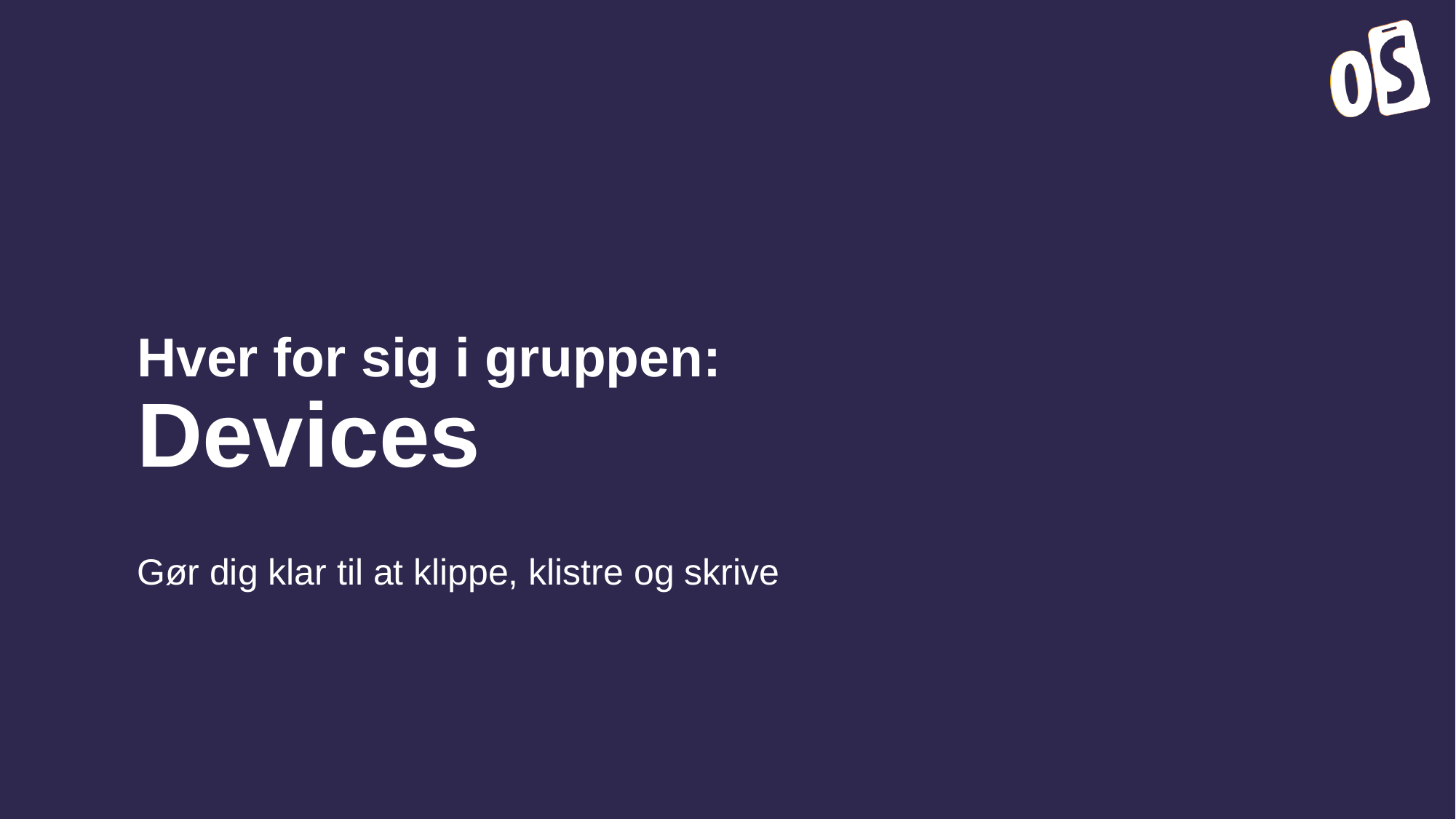

# Hver for sig i gruppen: Devices
Gør dig klar til at klippe, klistre og skrive